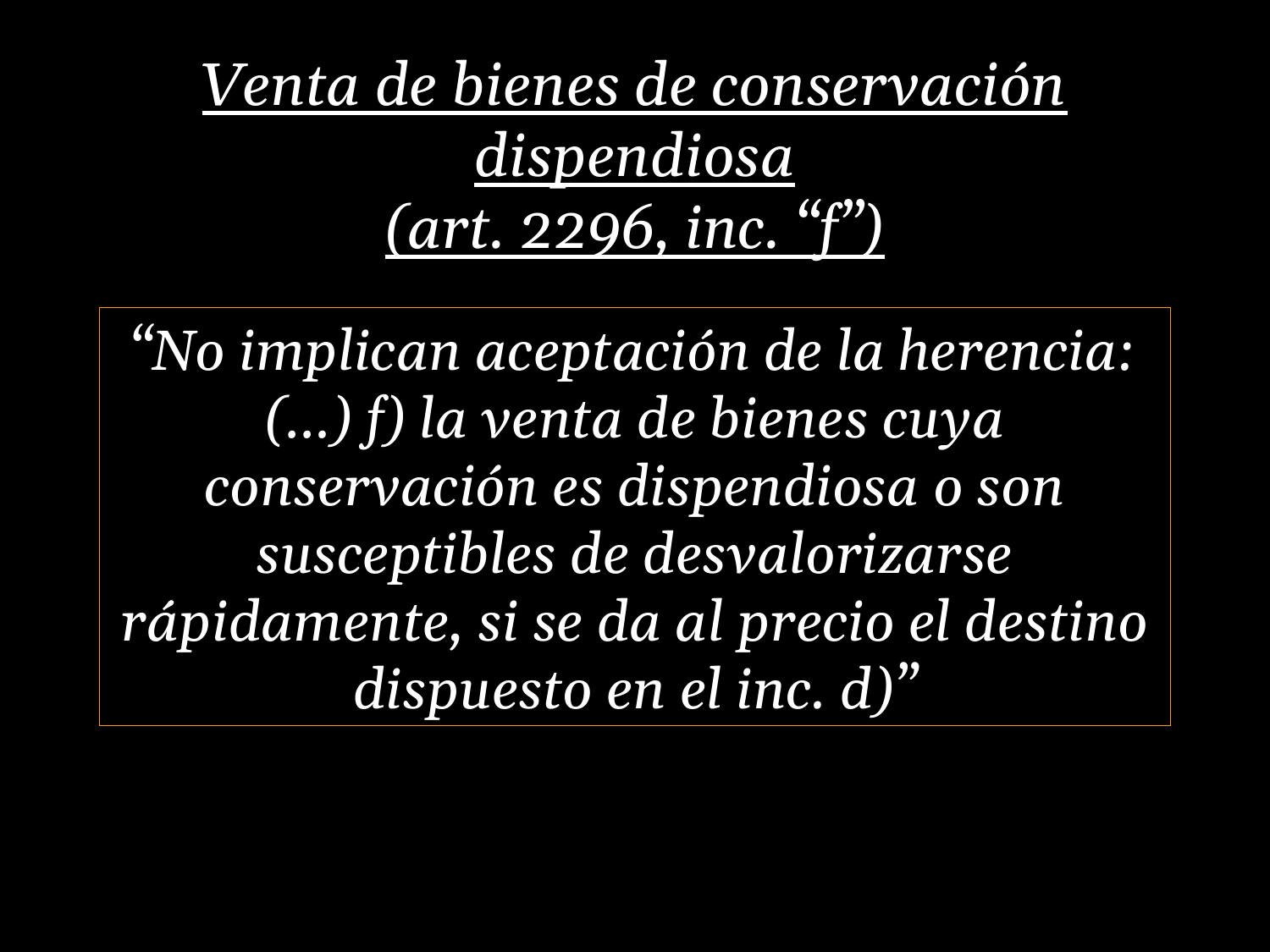

# Venta de bienes de conservación dispendiosa (art. 2296, inc. “f”)
“No implican aceptación de la herencia: (…) f) la venta de bienes cuya conservación es dispendiosa o son susceptibles de desvalorizarse rápidamente, si se da al precio el destino dispuesto en el inc. d)”